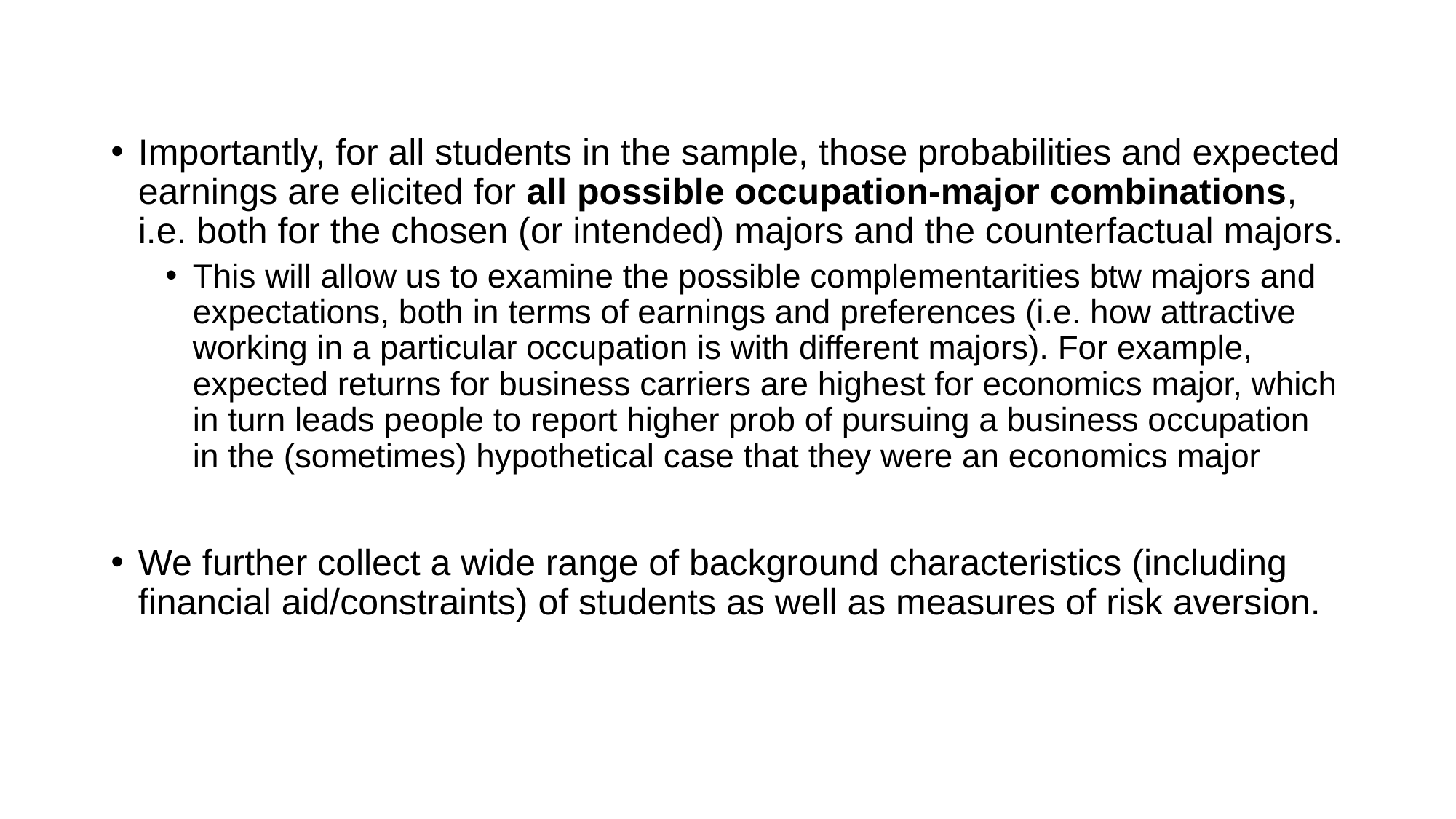

Importantly, for all students in the sample, those probabilities and expected earnings are elicited for all possible occupation-major combinations, i.e. both for the chosen (or intended) majors and the counterfactual majors.
This will allow us to examine the possible complementarities btw majors and expectations, both in terms of earnings and preferences (i.e. how attractive working in a particular occupation is with different majors). For example, expected returns for business carriers are highest for economics major, which in turn leads people to report higher prob of pursuing a business occupation in the (sometimes) hypothetical case that they were an economics major

We further collect a wide range of background characteristics (including financial aid/constraints) of students as well as measures of risk aversion.